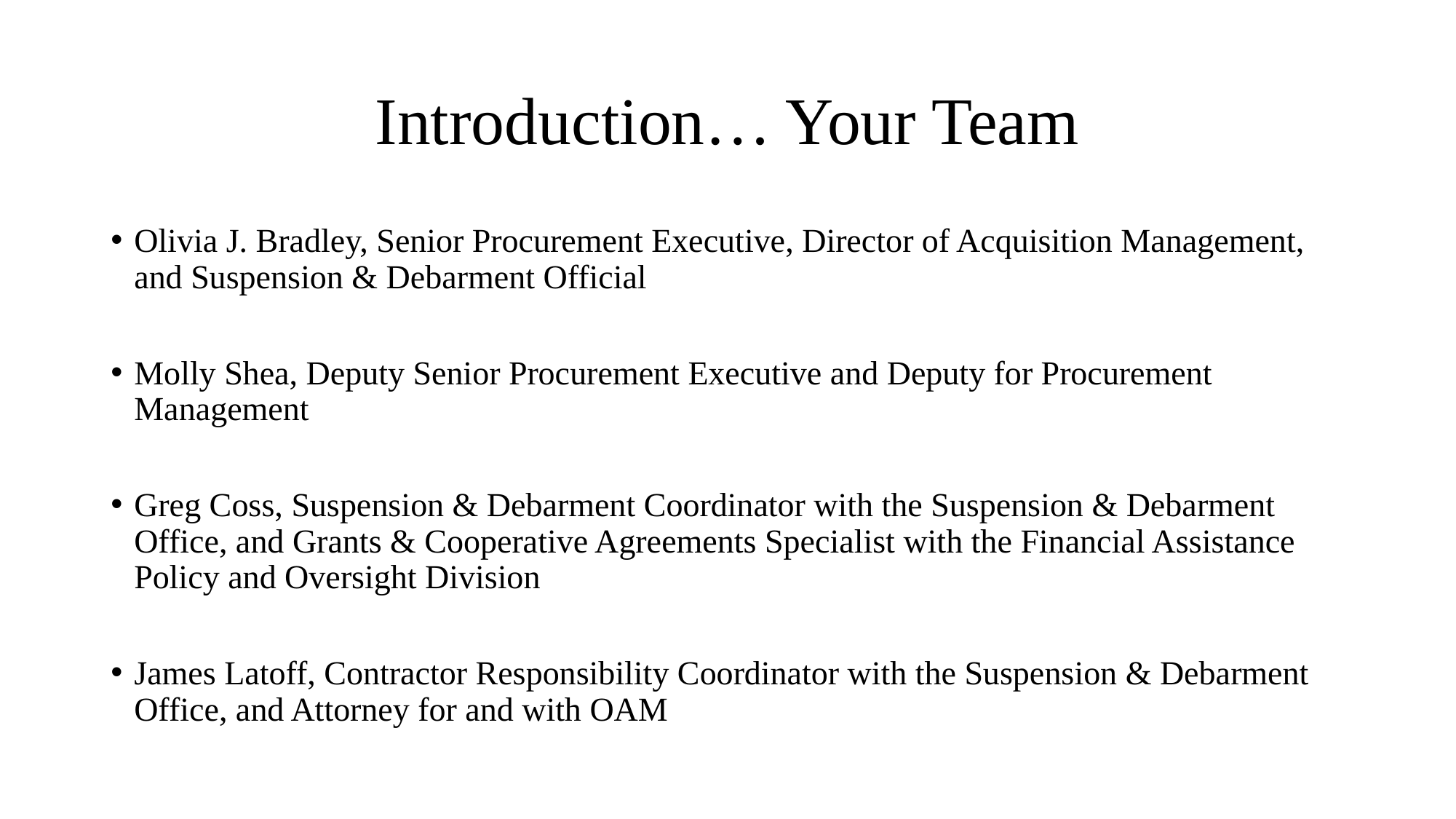

# Introduction… Your Team
Olivia J. Bradley, Senior Procurement Executive, Director of Acquisition Management, and Suspension & Debarment Official

Molly Shea, Deputy Senior Procurement Executive and Deputy for Procurement Management

Greg Coss, Suspension & Debarment Coordinator with the Suspension & Debarment Office, and Grants & Cooperative Agreements Specialist with the Financial Assistance Policy and Oversight Division

James Latoff, Contractor Responsibility Coordinator with the Suspension & Debarment Office, and Attorney for and with OAM